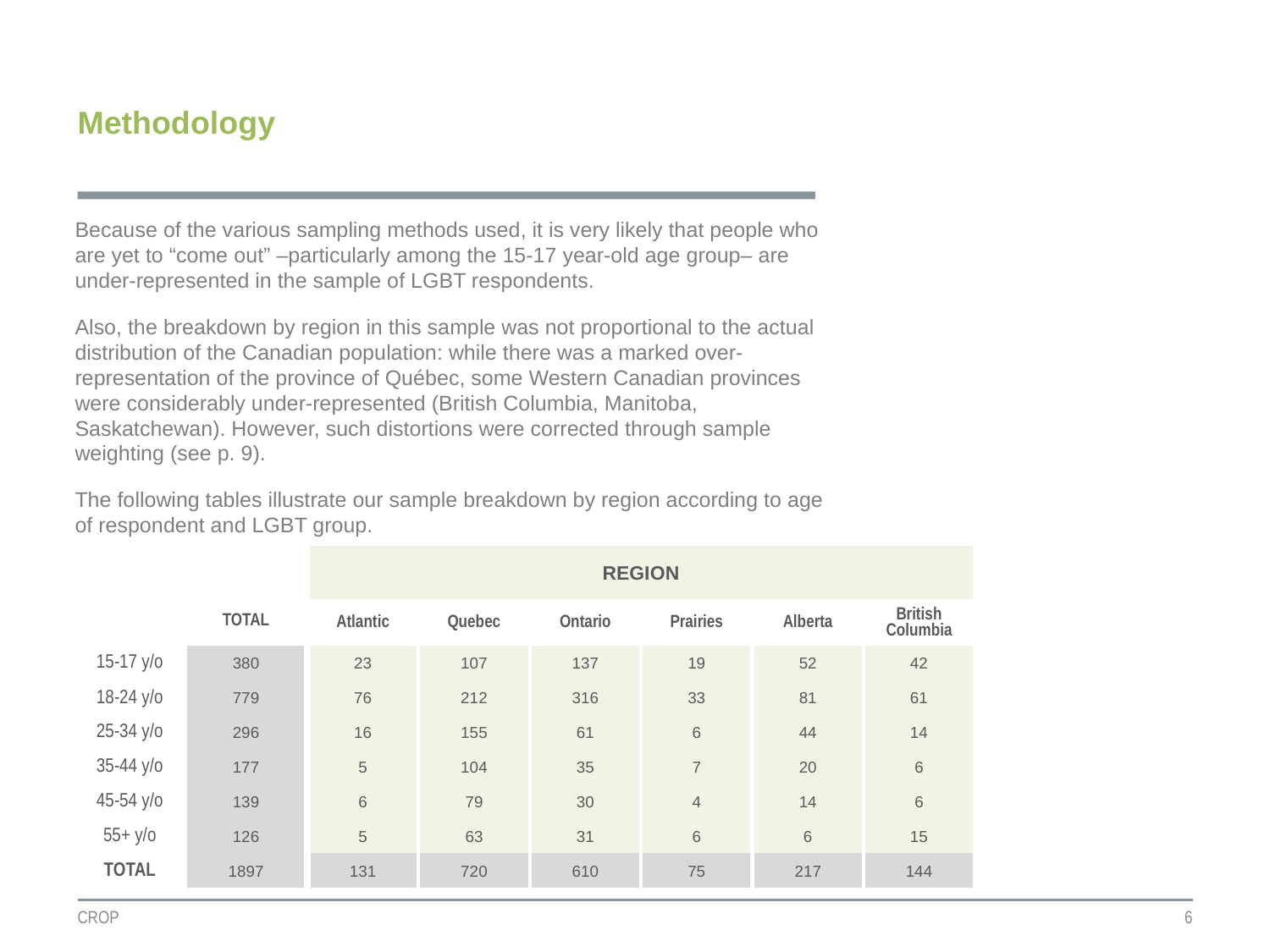

# Methodology
Because of the various sampling methods used, it is very likely that people who are yet to “come out” –particularly among the 15-17 year-old age group– are under-represented in the sample of LGBT respondents.
Also, the breakdown by region in this sample was not proportional to the actual distribution of the Canadian population: while there was a marked over-representation of the province of Québec, some Western Canadian provinces were considerably under-represented (British Columbia, Manitoba, Saskatchewan). However, such distortions were corrected through sample weighting (see p. 9).
The following tables illustrate our sample breakdown by region according to age of respondent and LGBT group.

|  | TOTAL | REGION |  |  |  |  |  |
| --- | --- | --- | --- | --- | --- | --- | --- |
|  |  |  |  |  |  |  |  |
|  |  | Atlantic | Quebec | Ontario | Prairies | Alberta | British Columbia |
| 15-17 y/o | 380 | 23 | 107 | 137 | 19 | 52 | 42 |
| 18-24 y/o | 779 | 76 | 212 | 316 | 33 | 81 | 61 |
| 25-34 y/o | 296 | 16 | 155 | 61 | 6 | 44 | 14 |
| 35-44 y/o | 177 | 5 | 104 | 35 | 7 | 20 | 6 |
| 45-54 y/o | 139 | 6 | 79 | 30 | 4 | 14 | 6 |
| 55+ y/o | 126 | 5 | 63 | 31 | 6 | 6 | 15 |
| TOTAL | 1897 | 131 | 720 | 610 | 75 | 217 | 144 |
CROP
6